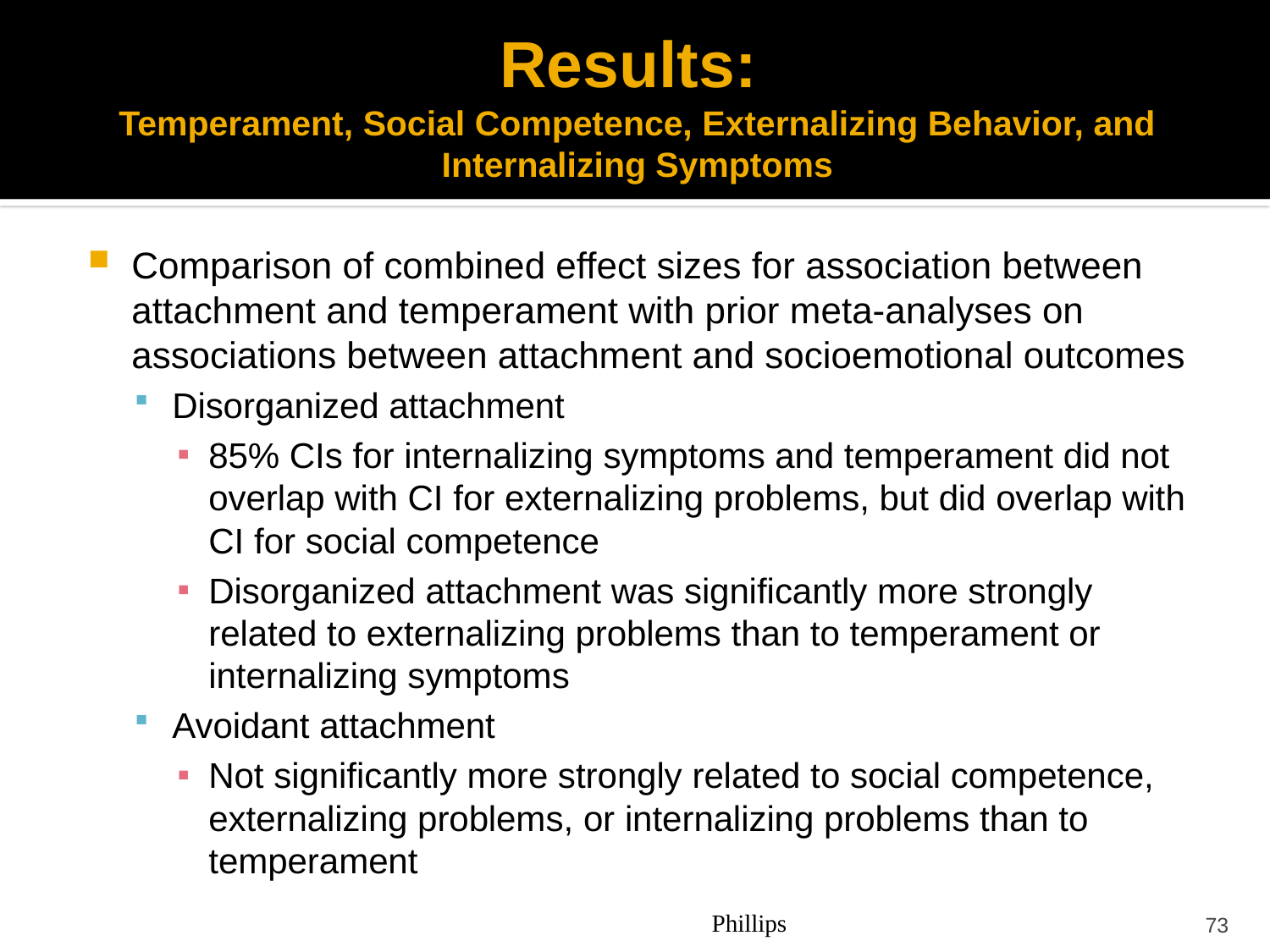

# Results: Temperament, Social Competence, Externalizing Behavior, and Internalizing Symptoms
Comparison of combined effect sizes for association between attachment and temperament with prior meta-analyses on associations between attachment and socioemotional outcomes
Disorganized attachment
85% CIs for internalizing symptoms and temperament did not overlap with CI for externalizing problems, but did overlap with CI for social competence
Disorganized attachment was significantly more strongly related to externalizing problems than to temperament or internalizing symptoms
Avoidant attachment
Not significantly more strongly related to social competence, externalizing problems, or internalizing problems than to temperament

Phillips
73